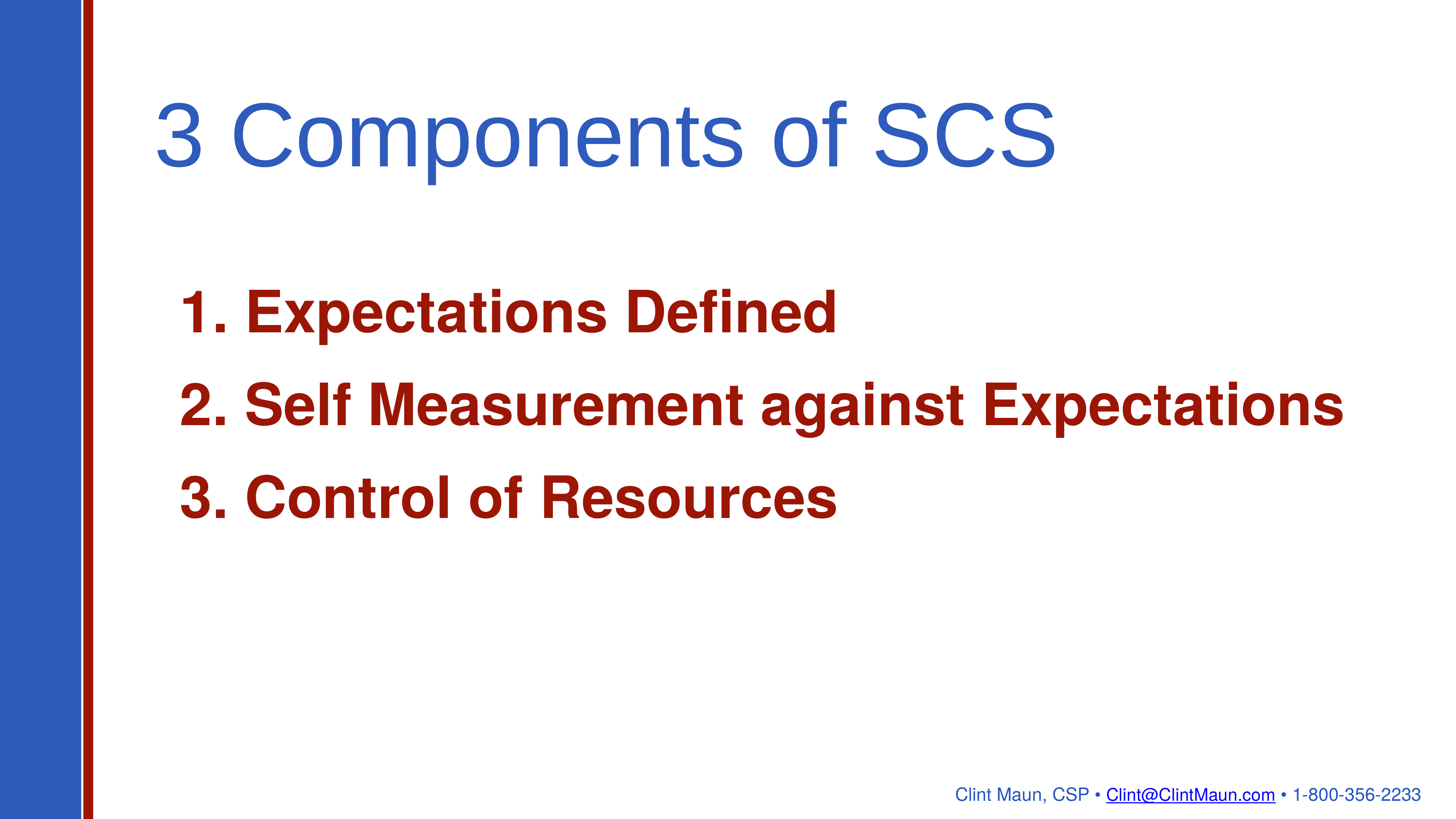

3 Components of SCS
 Expectations Defined
 Self Measurement against Expectations
 Control of Resources